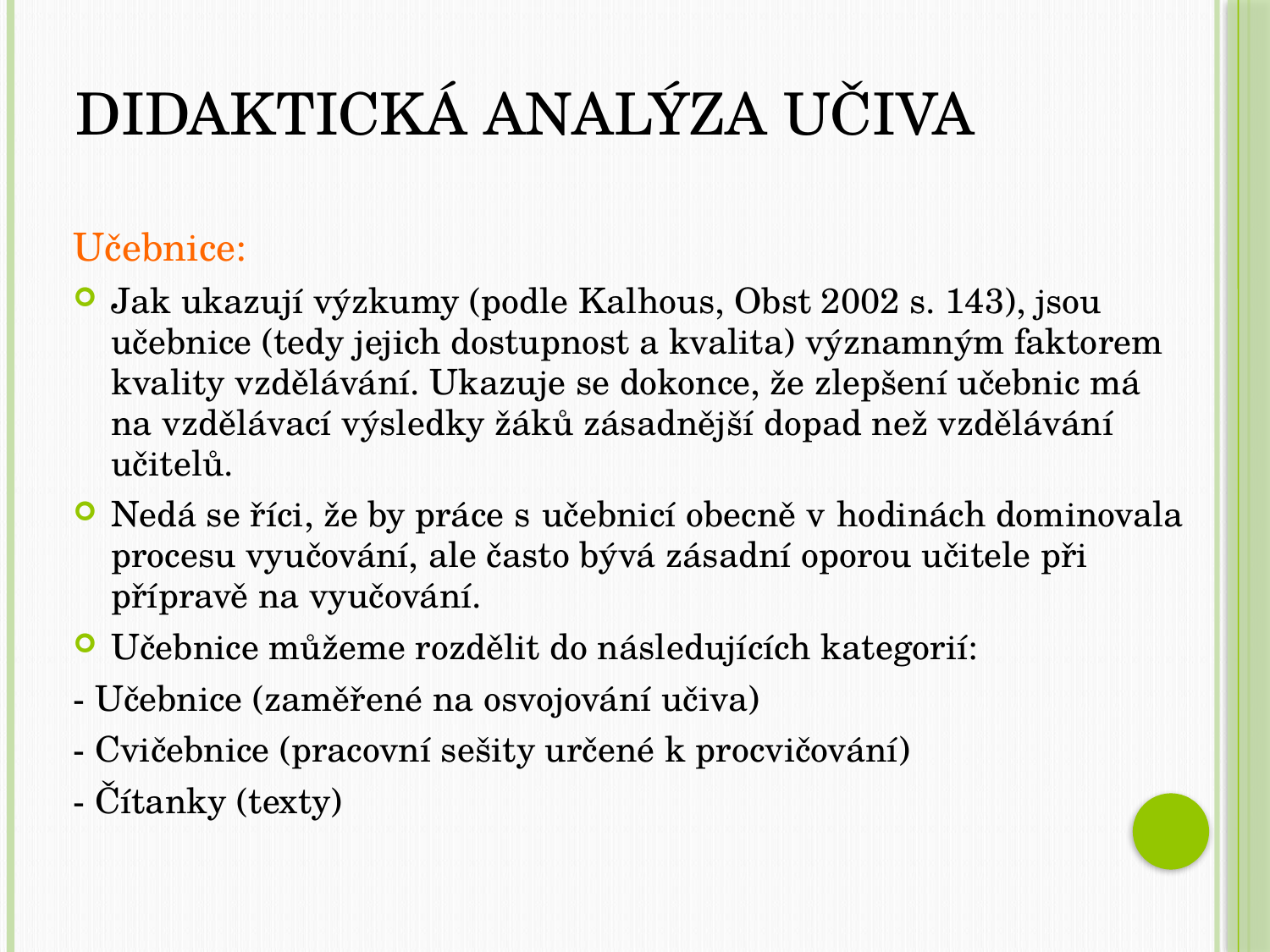

# Didaktická analýza učiva
Učebnice:
Jak ukazují výzkumy (podle Kalhous, Obst 2002 s. 143), jsou učebnice (tedy jejich dostupnost a kvalita) významným faktorem kvality vzdělávání. Ukazuje se dokonce, že zlepšení učebnic má na vzdělávací výsledky žáků zásadnější dopad než vzdělávání učitelů.
Nedá se říci, že by práce s učebnicí obecně v hodinách dominovala procesu vyučování, ale často bývá zásadní oporou učitele při přípravě na vyučování.
Učebnice můžeme rozdělit do následujících kategorií:
- Učebnice (zaměřené na osvojování učiva)
- Cvičebnice (pracovní sešity určené k procvičování)
- Čítanky (texty)